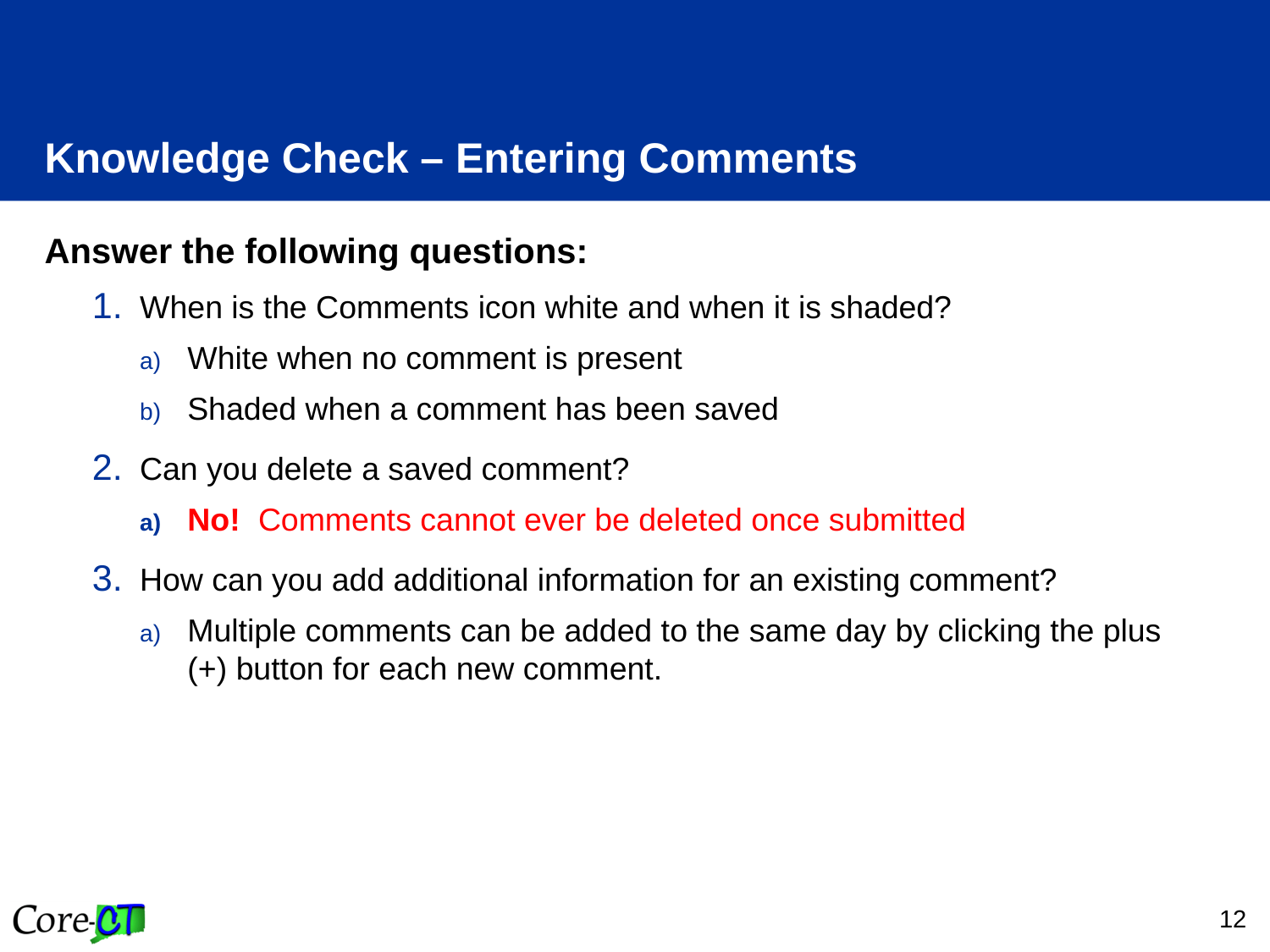

# Knowledge Check – Entering Comments
Answer the following questions:
When is the Comments icon white and when it is shaded?
White when no comment is present
Shaded when a comment has been saved
Can you delete a saved comment?
No!  Comments cannot ever be deleted once submitted
How can you add additional information for an existing comment?
Multiple comments can be added to the same day by clicking the plus (+) button for each new comment.

12